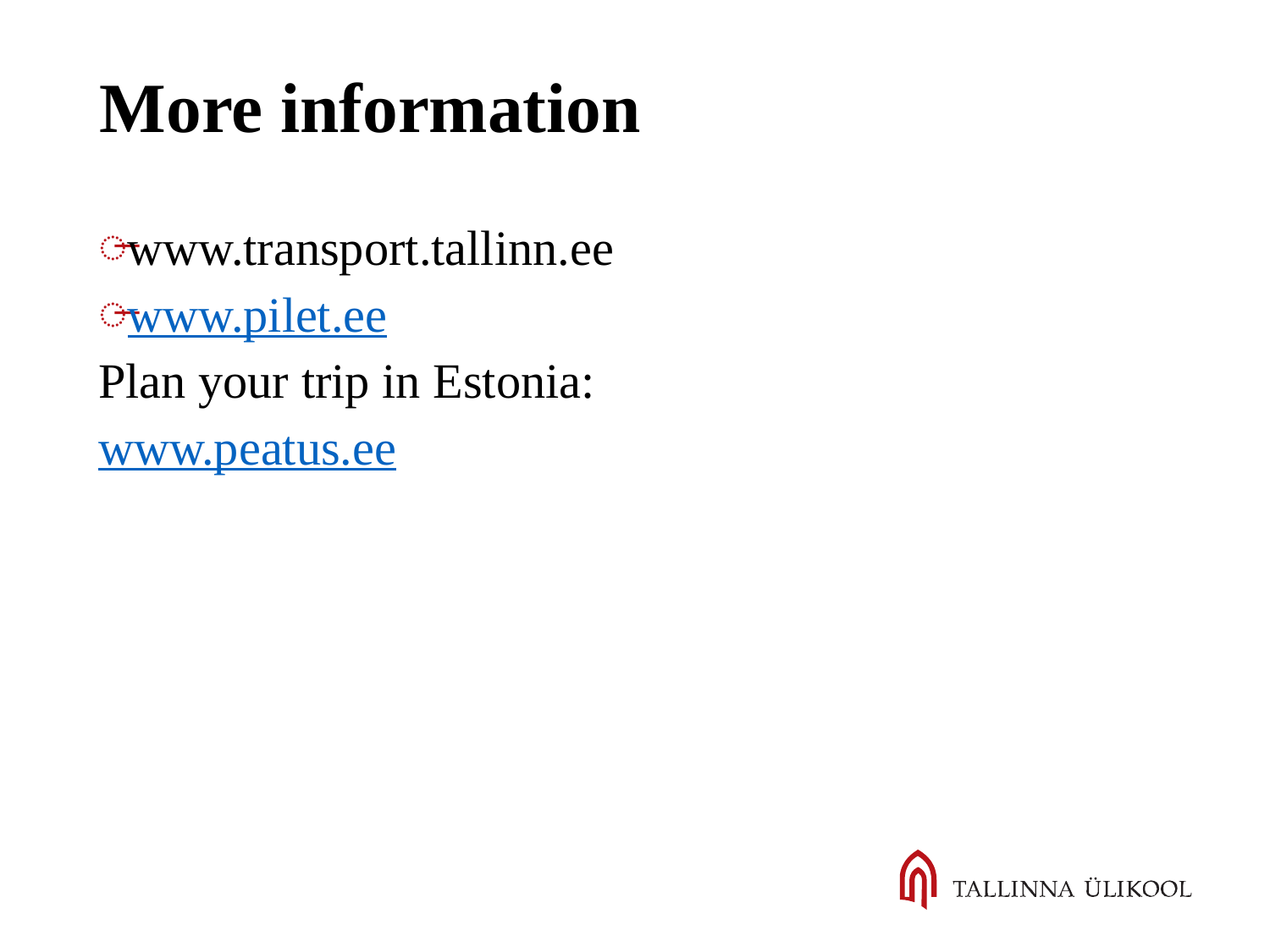

More information
www.transport.tallinn.ee
www.pilet.ee
Plan your trip in Estonia:
www.peatus.ee